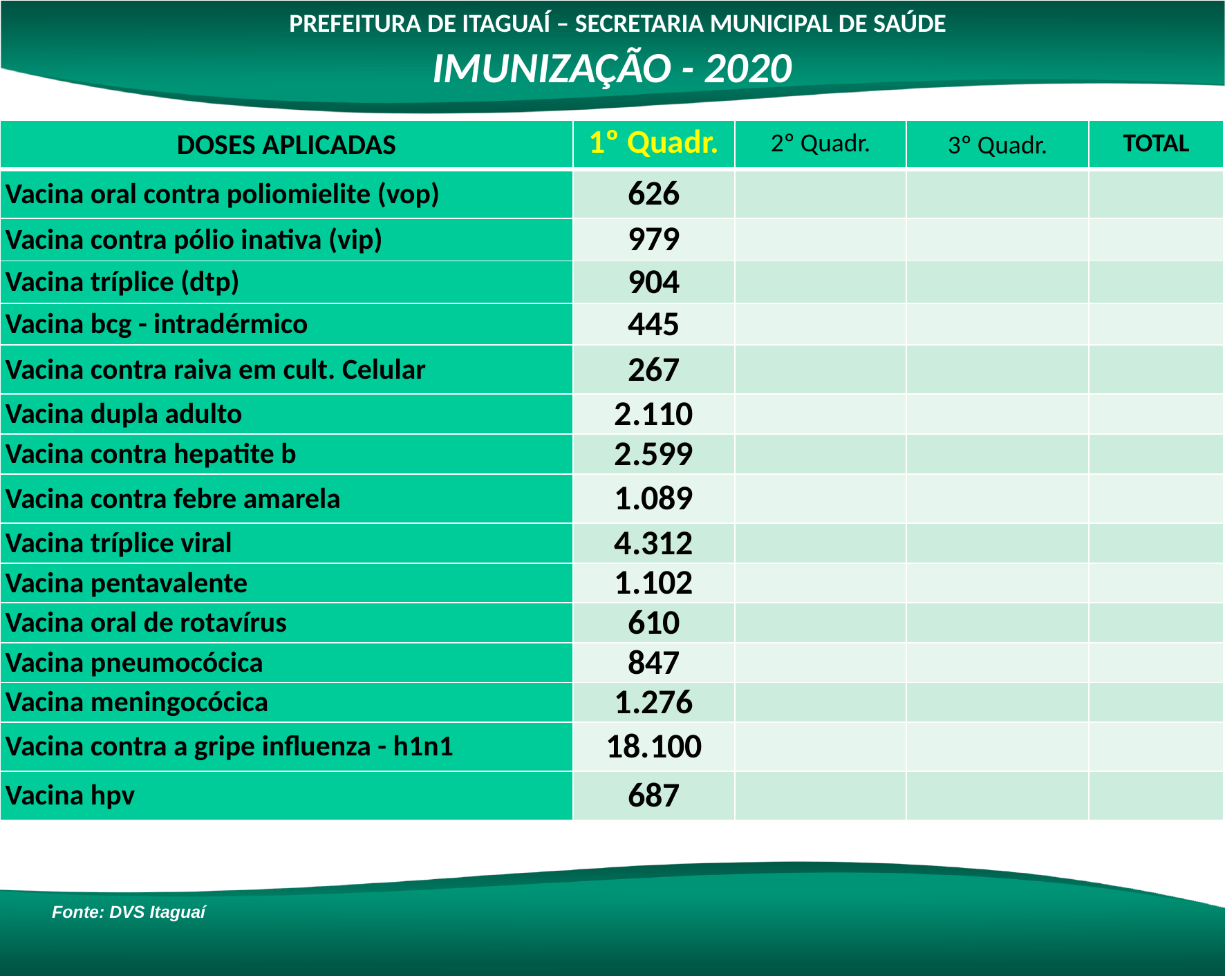

PREFEITURA DE ITAGUAÍ – SECRETARIA MUNICIPAL DE SAÚDE
IMUNIZAÇÃO - 2020
| DOSES APLICADAS | 1º Quadr. | 2º Quadr. | 3º Quadr. | TOTAL |
| --- | --- | --- | --- | --- |
| Vacina oral contra poliomielite (vop) | 626 |  |  |  |
| Vacina contra pólio inativa (vip) | 979 |  |  |  |
| Vacina tríplice (dtp) | 904 |  |  |  |
| Vacina bcg - intradérmico | 445 |  |  |  |
| Vacina contra raiva em cult. Celular | 267 |  |  |  |
| Vacina dupla adulto | 2.110 |  |  |  |
| Vacina contra hepatite b | 2.599 |  |  |  |
| Vacina contra febre amarela | 1.089 |  |  |  |
| Vacina tríplice viral | 4.312 |  |  |  |
| Vacina pentavalente | 1.102 |  |  |  |
| Vacina oral de rotavírus | 610 |  |  |  |
| Vacina pneumocócica | 847 |  |  |  |
| Vacina meningocócica | 1.276 |  |  |  |
| Vacina contra a gripe influenza - h1n1 | 18.100 |  |  |  |
| Vacina hpv | 687 |  |  |  |
Fonte: DVS Itaguaí